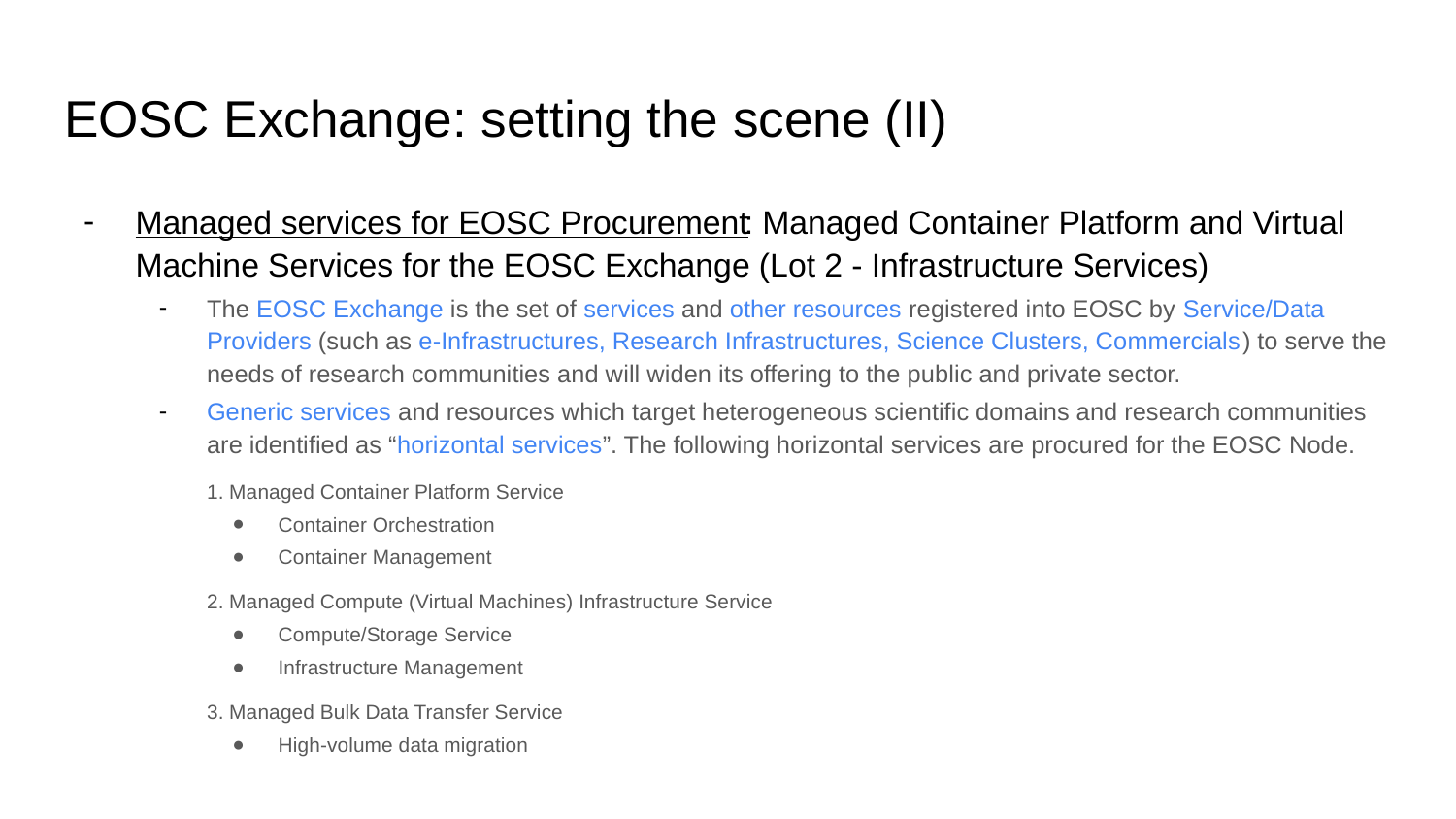

# EOSC Exchange: setting the scene (II)
Managed services for EOSC Procurement: Managed Container Platform and Virtual Machine Services for the EOSC Exchange (Lot 2 - Infrastructure Services)
The EOSC Exchange is the set of services and other resources registered into EOSC by Service/Data Providers (such as e-Infrastructures, Research Infrastructures, Science Clusters, Commercials) to serve the needs of research communities and will widen its offering to the public and private sector.
Generic services and resources which target heterogeneous scientific domains and research communities are identified as “horizontal services”. The following horizontal services are procured for the EOSC Node.
1. Managed Container Platform Service
Container Orchestration
Container Management
2. Managed Compute (Virtual Machines) Infrastructure Service
Compute/Storage Service
Infrastructure Management
3. Managed Bulk Data Transfer Service
High-volume data migration